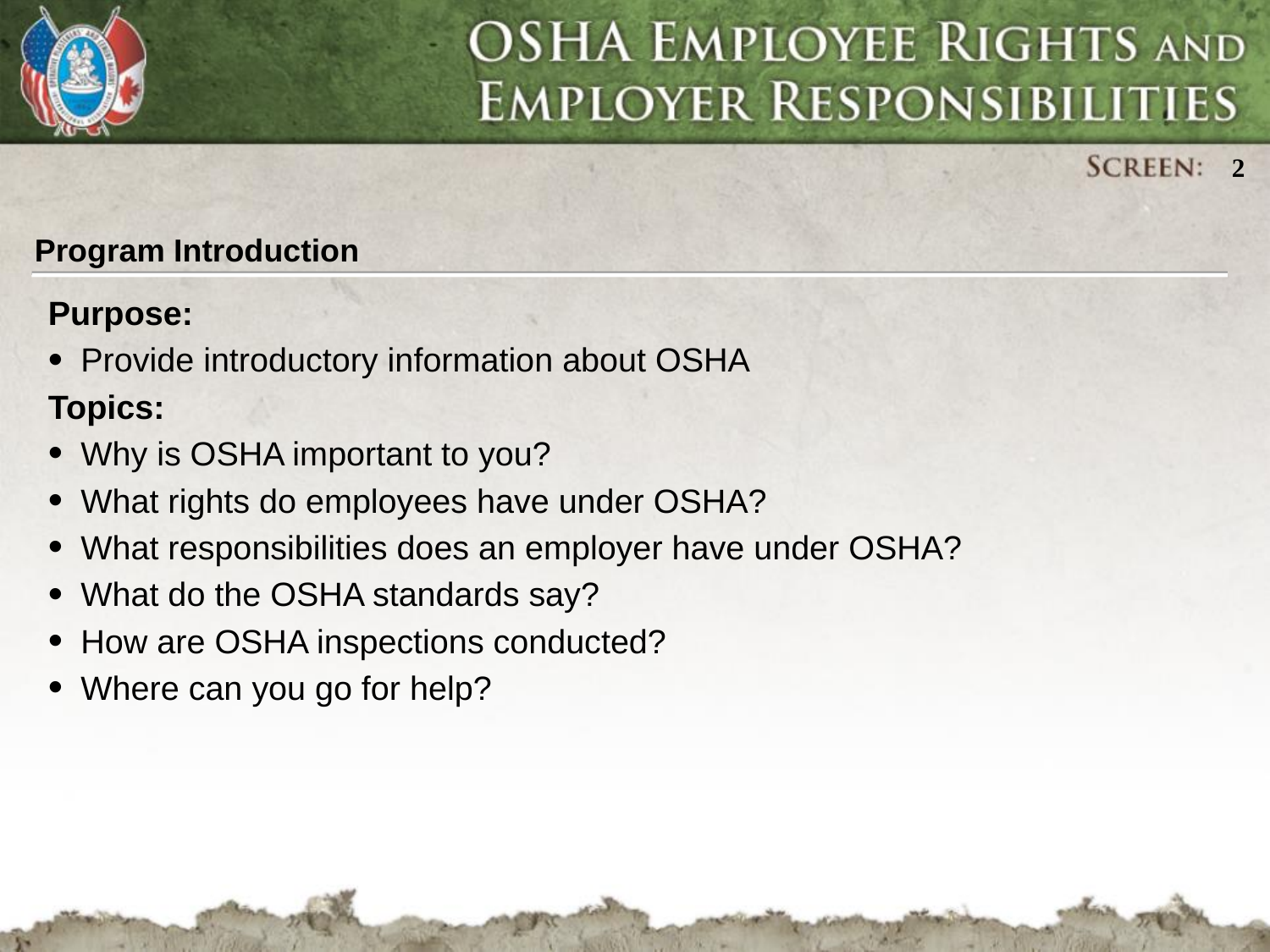

Program Introduction
Purpose:
Provide introductory information about OSHA
Topics:
Why is OSHA important to you?
What rights do employees have under OSHA?
What responsibilities does an employer have under OSHA?
What do the OSHA standards say?
How are OSHA inspections conducted?
Where can you go for help?